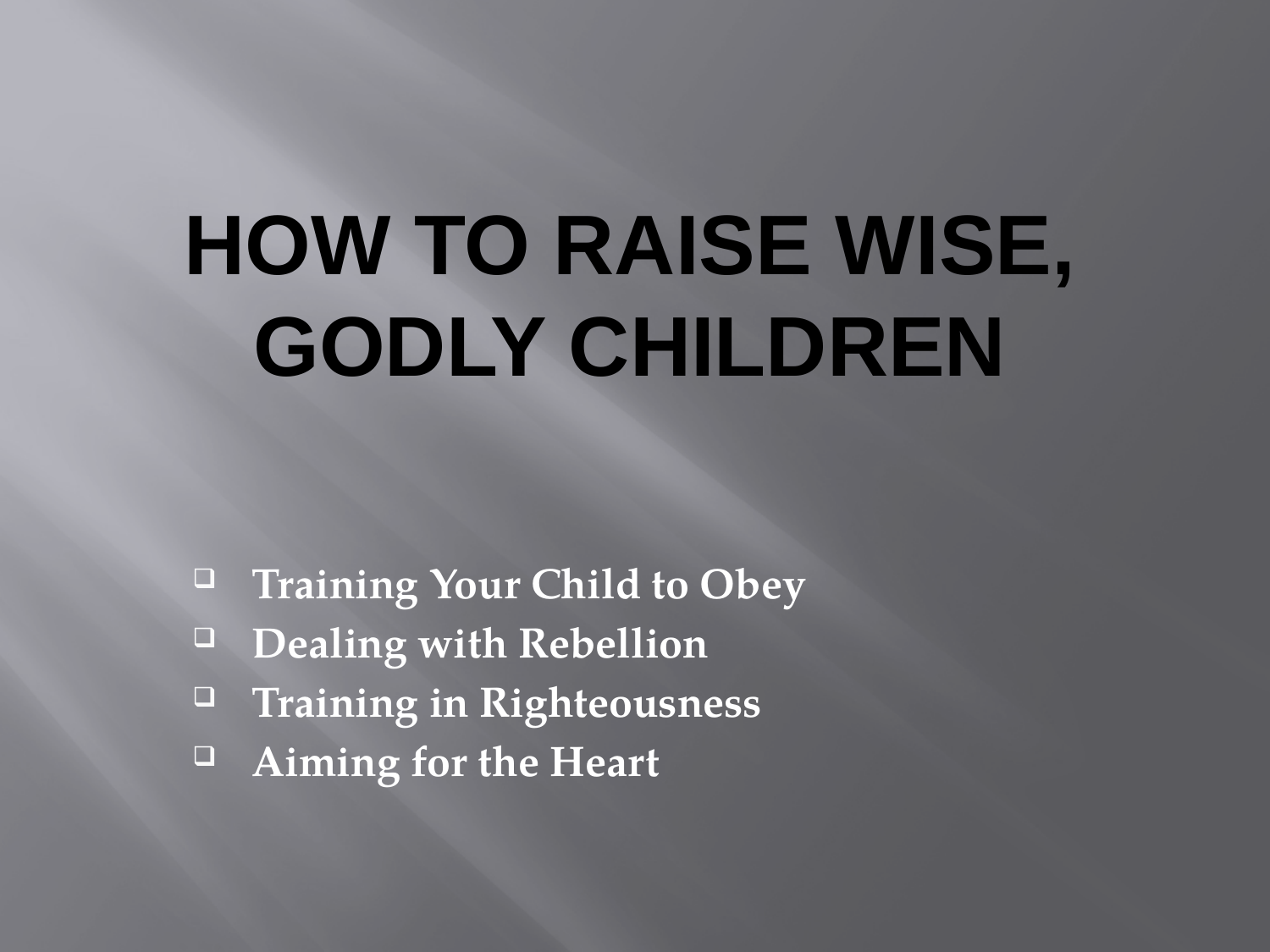

# How to Raise Wise, Godly Children
Training Your Child to Obey
Dealing with Rebellion
Training in Righteousness
Aiming for the Heart